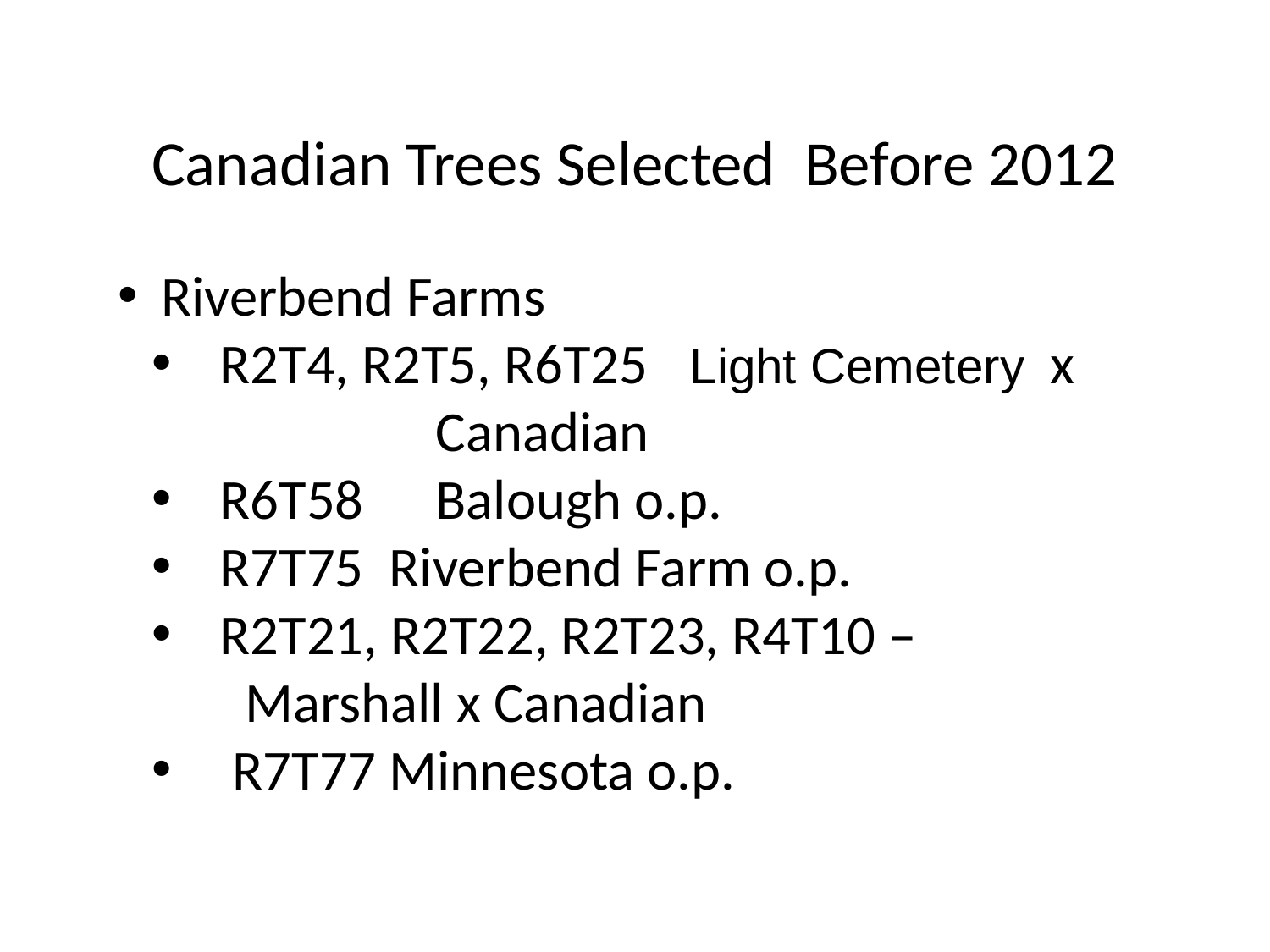

Canadian Trees Selected  Before 2012
 Riverbend Farms
   R2T4, R2T5, R6T25 	Light Cemetery  x    		Canadian
   R6T58	Balough o.p.
   R7T75  Riverbend Farm o.p.
   R2T21, R2T22, R2T23, R4T10 –
     Marshall x Canadian
    R7T77 Minnesota o.p.